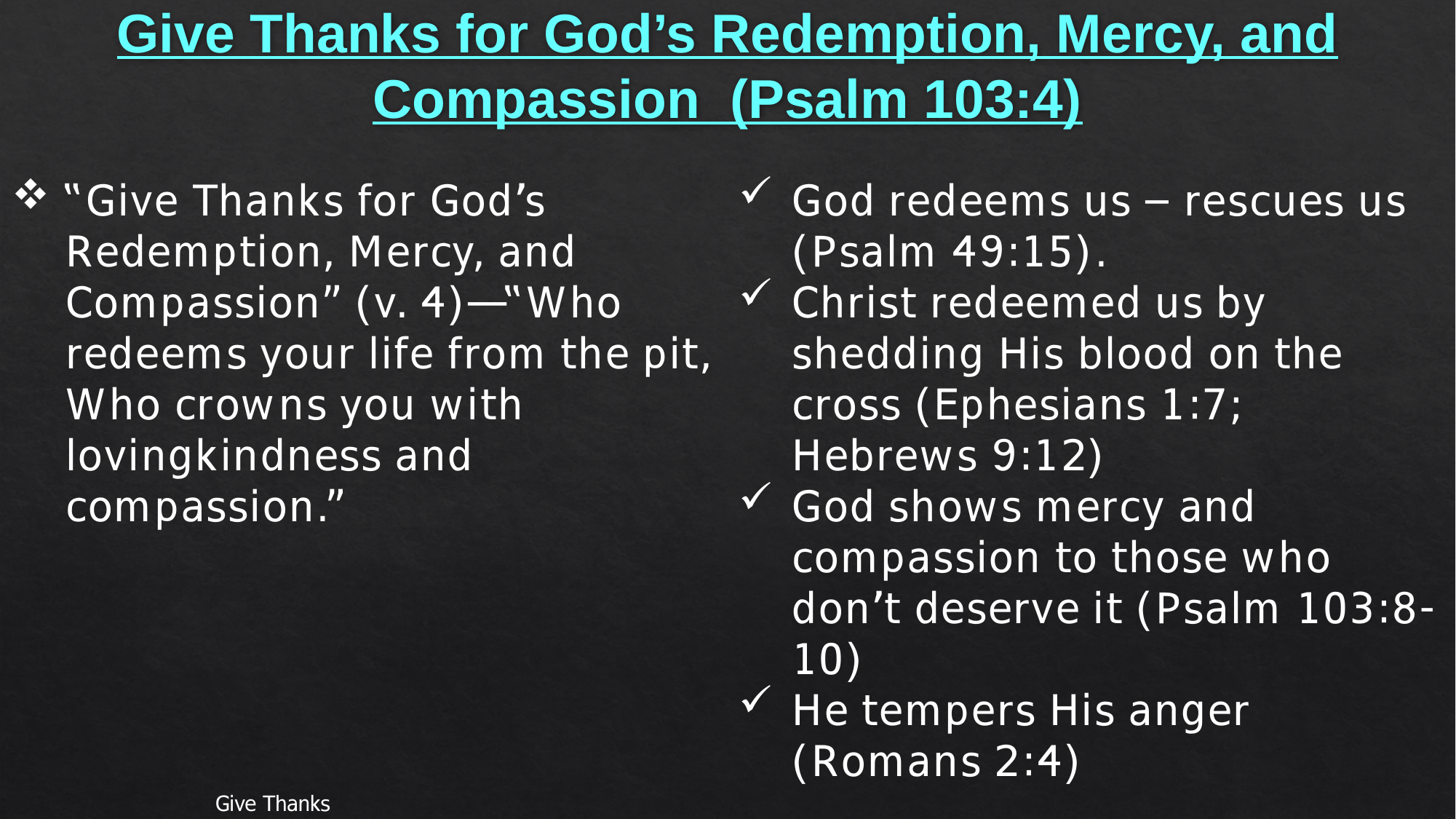

# Give Thanks for God’s Redemption, Mercy, and Compassion  (Psalm 103:4)
“Give Thanks for God’s Redemption, Mercy, and Compassion” (v. 4)—“Who redeems your life from the pit, Who crowns you with lovingkindness and compassion.”
God redeems us – rescues us (Psalm 49:15).
Christ redeemed us by shedding His blood on the cross (Ephesians 1:7; Hebrews 9:12)
God shows mercy and compassion to those who don’t deserve it (Psalm 103:8-10)
He tempers His anger (Romans 2:4)

Give Thanks